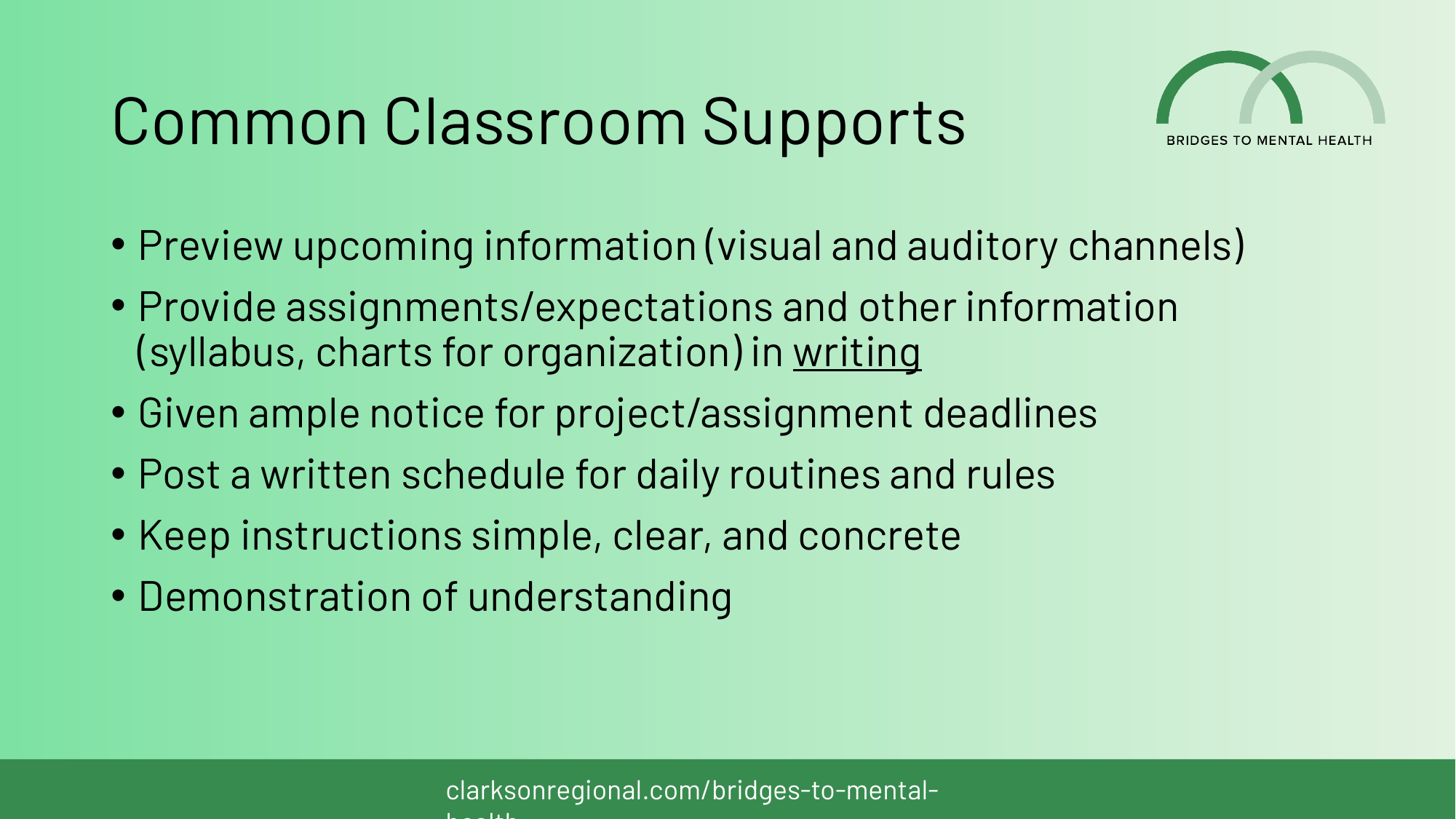

# Common Classroom Supports
Preview upcoming information (visual and auditory channels)
Provide assignments/expectations and other information (syllabus, charts for organization) in writing
Given ample notice for project/assignment deadlines
Post a written schedule for daily routines and rules
Keep instructions simple, clear, and concrete
Demonstration of understanding